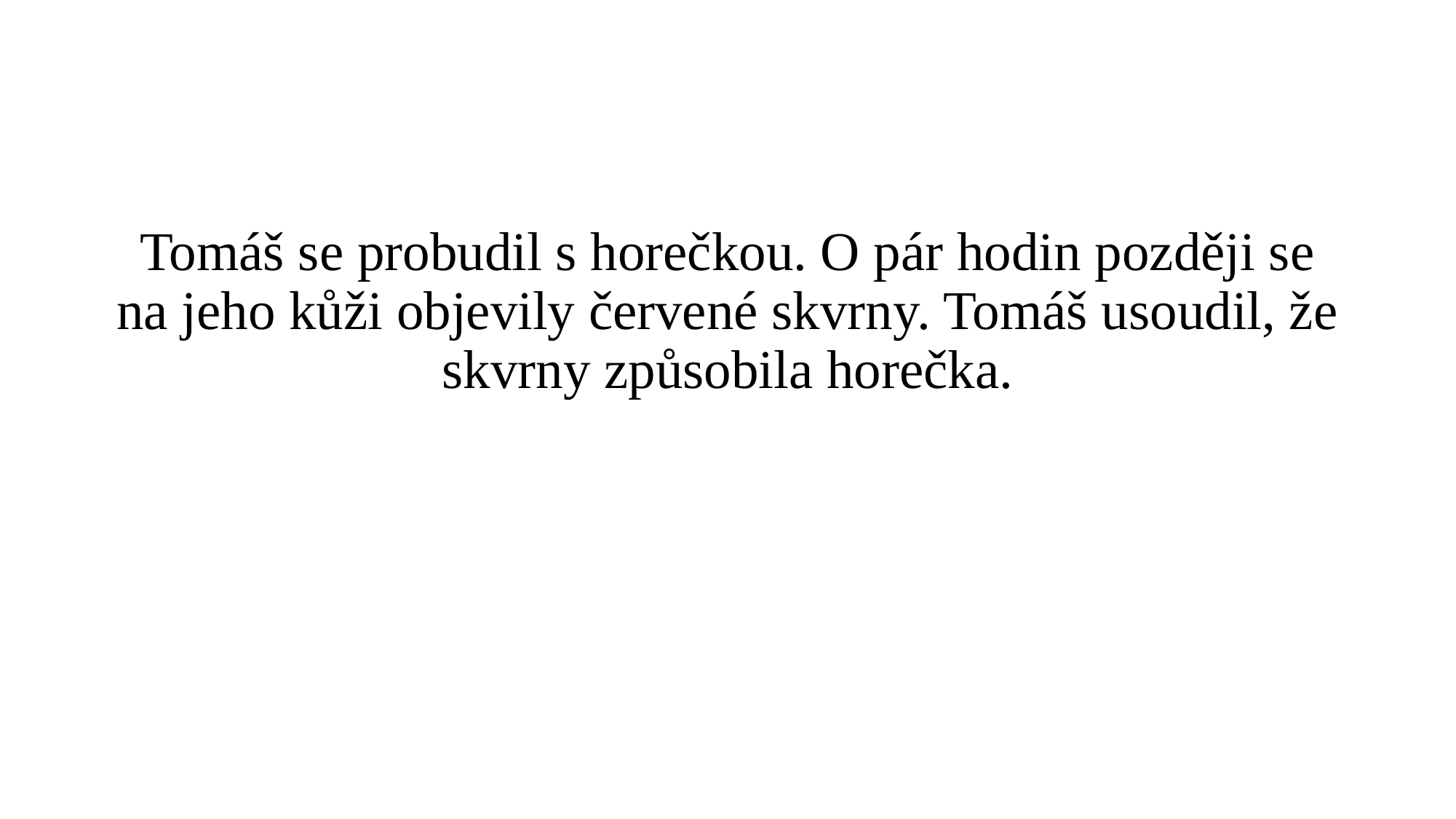

Tomáš se probudil s horečkou. O pár hodin později se na jeho kůži objevily červené skvrny. Tomáš usoudil, že skvrny způsobila horečka.